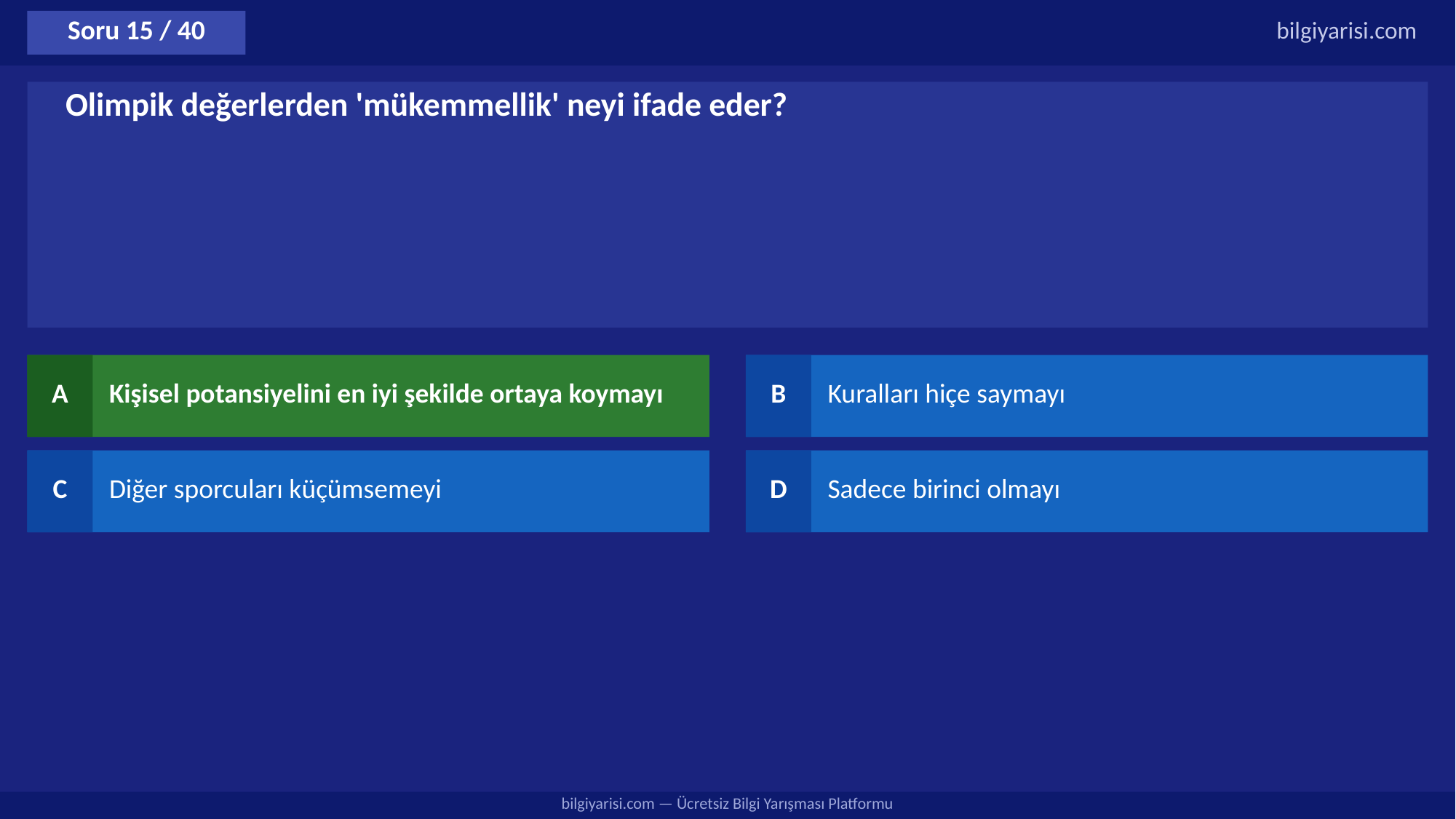

Soru 15 / 40
bilgiyarisi.com

Olimpik değerlerden 'mükemmellik' neyi ifade eder?

A
Kişisel potansiyelini en iyi şekilde ortaya koymayı

B
Kuralları hiçe saymayı

C
Diğer sporcuları küçümsemeyi

D
Sadece birinci olmayı
bilgiyarisi.com — Ücretsiz Bilgi Yarışması Platformu